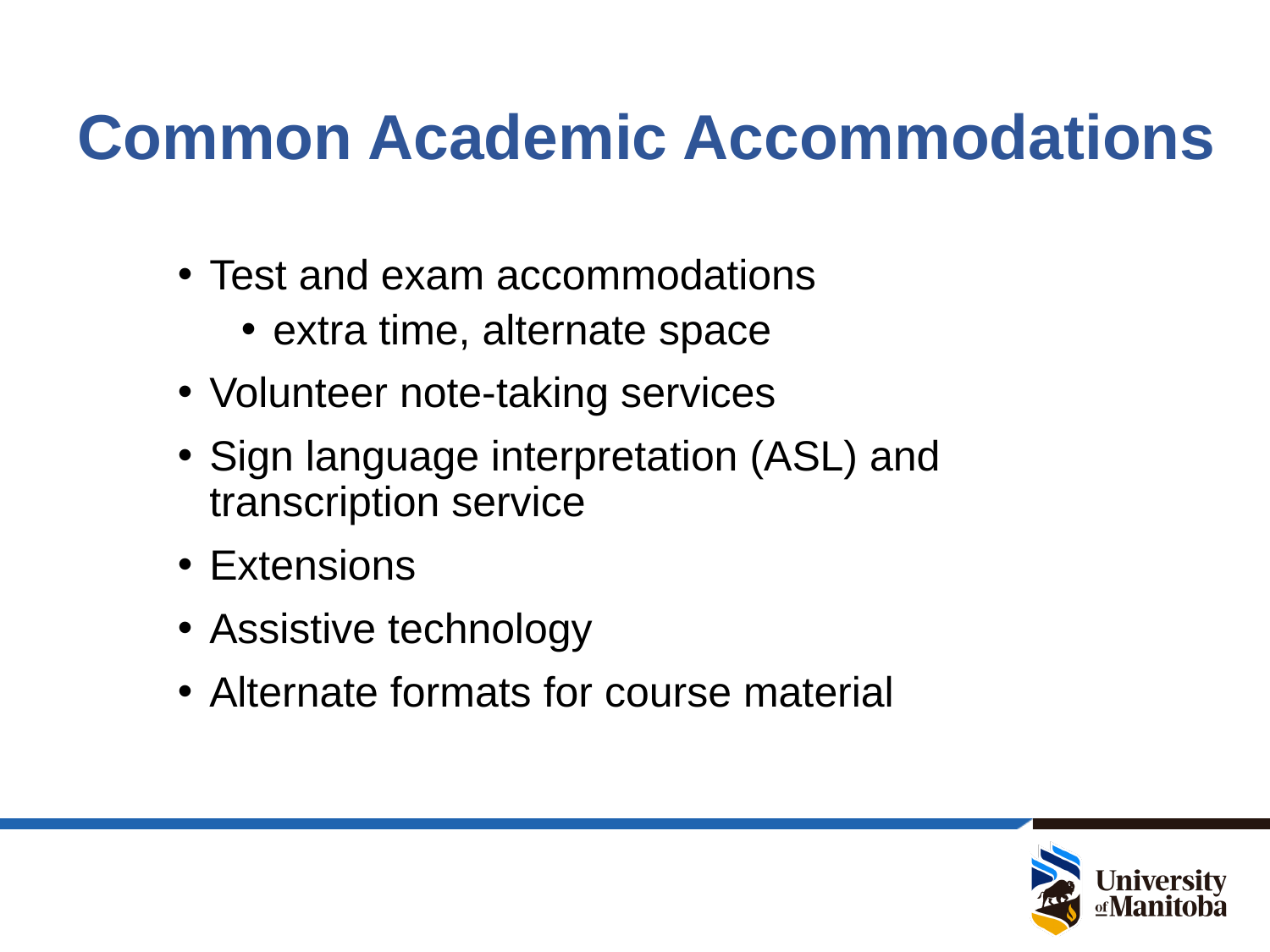

# Common Academic Accommodations
Test and exam accommodations
extra time, alternate space
Volunteer note-taking services
Sign language interpretation (ASL) and transcription service
Extensions
Assistive technology
Alternate formats for course material